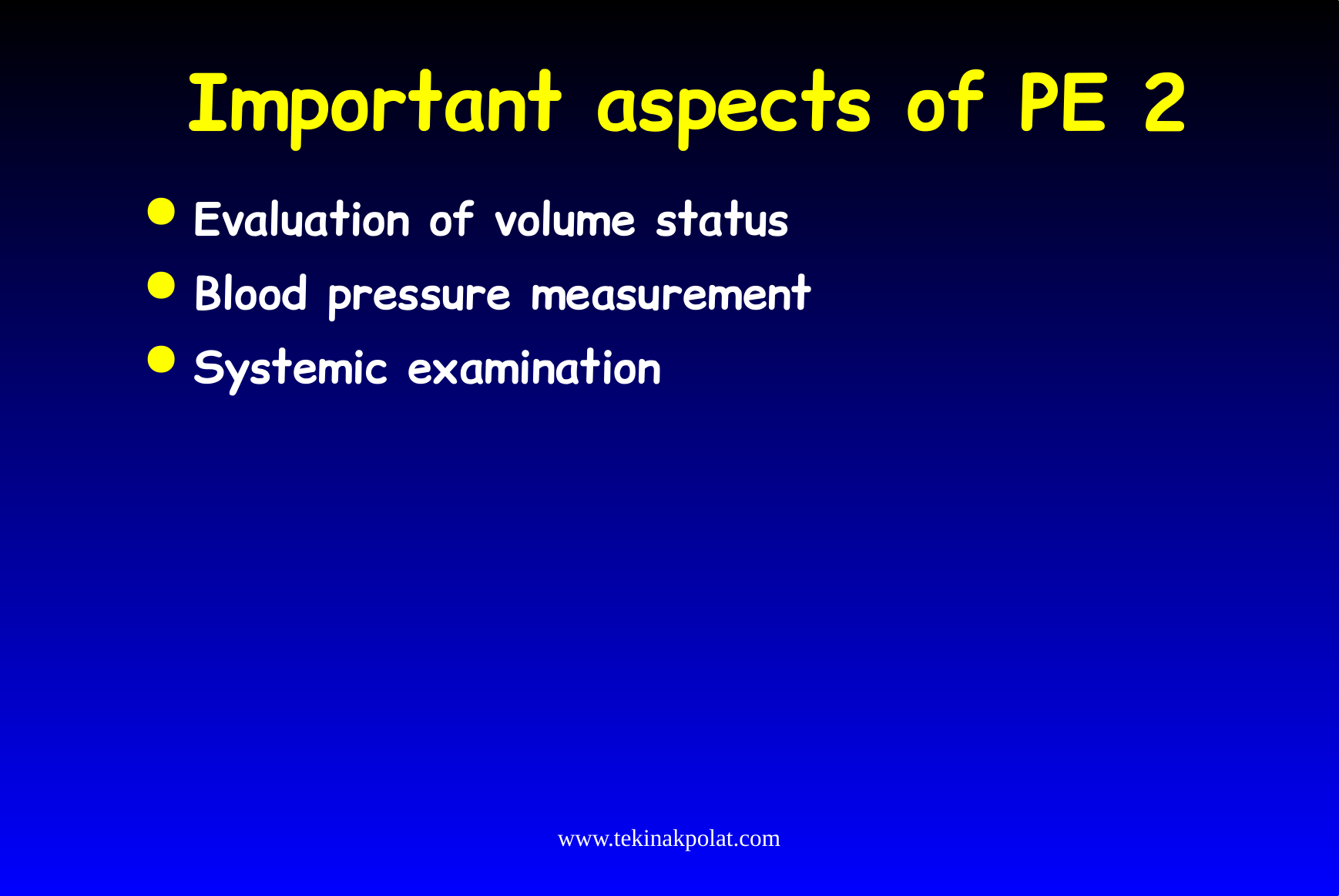

# Important aspects of PE 2
Evaluation of volume status
Blood pressure measurement
Systemic examination

www.tekinakpolat.com